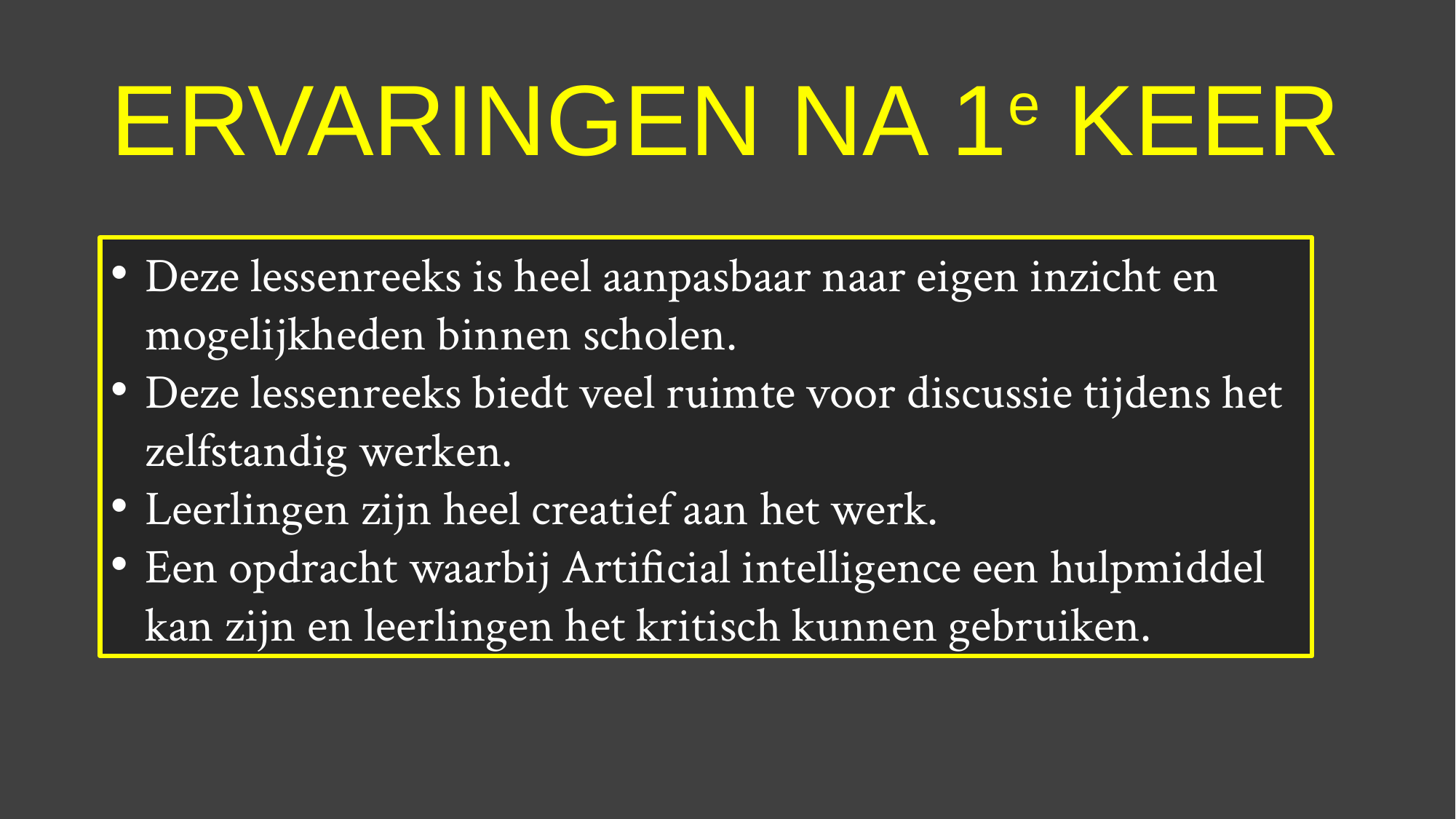

# ERVARINGEN NA 1e KEER
Deze lessenreeks is heel aanpasbaar naar eigen inzicht en mogelijkheden binnen scholen.
Deze lessenreeks biedt veel ruimte voor discussie tijdens het zelfstandig werken.
Leerlingen zijn heel creatief aan het werk.
Een opdracht waarbij Artificial intelligence een hulpmiddel kan zijn en leerlingen het kritisch kunnen gebruiken.